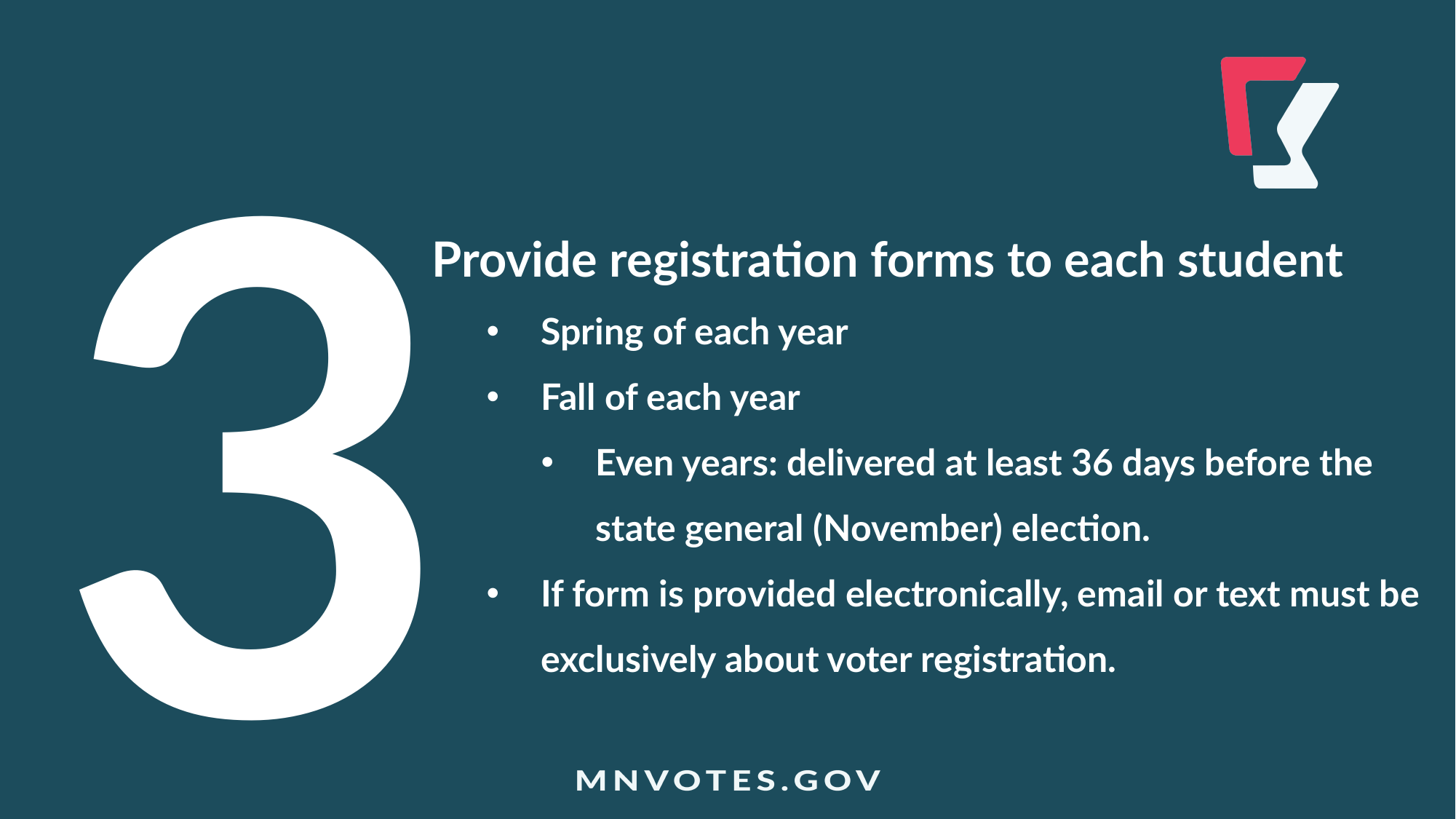

1 2 3 4 5 6 7 8
Provide registration forms to each student
Spring of each year
Fall of each year
Even years: delivered at least 36 days before the state general (November) election.
If form is provided electronically, email or text must be exclusively about voter registration.